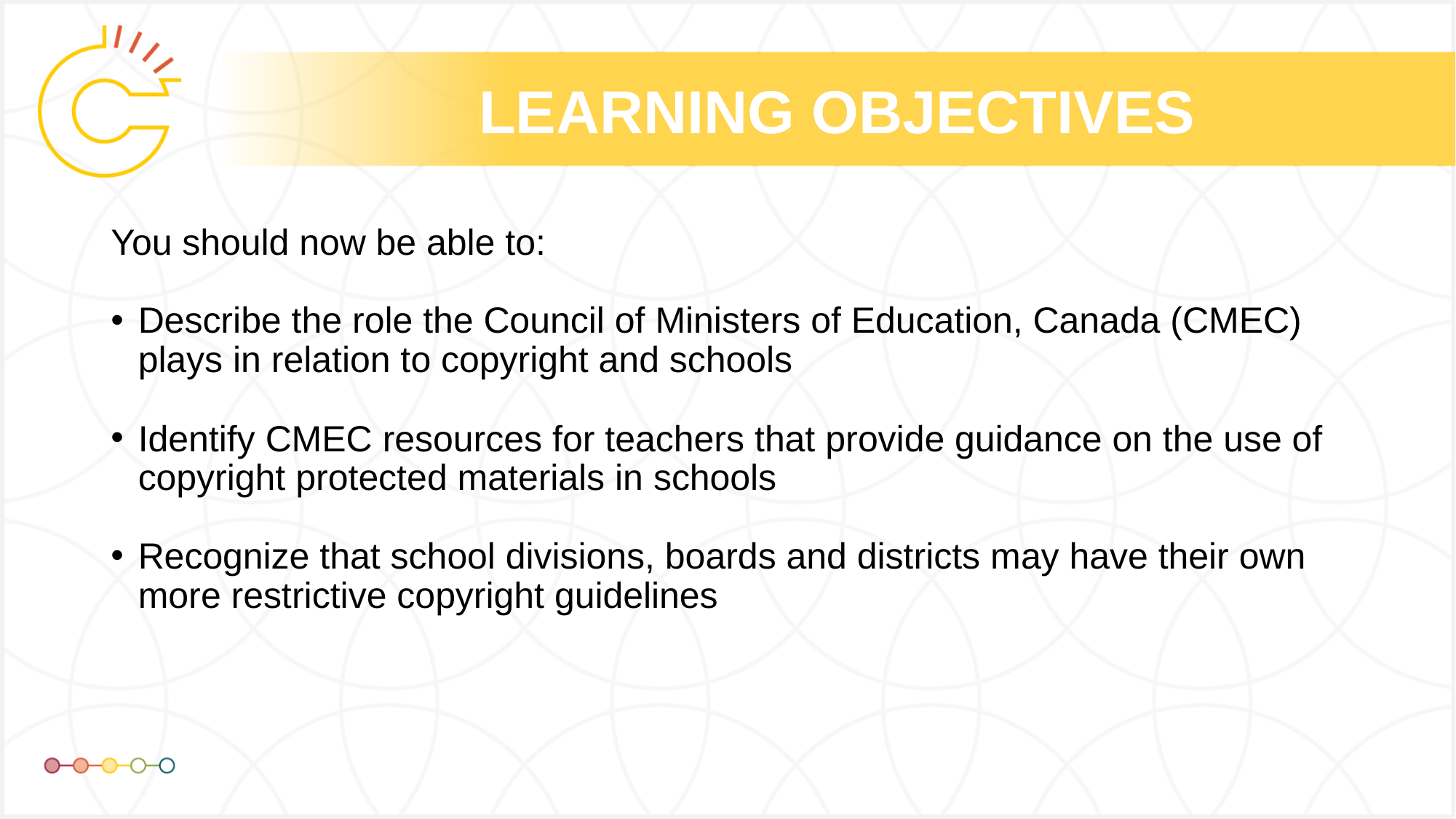

# LEARNING OBJECTIVES
You should now be able to:

Describe the role the Council of Ministers of Education, Canada (CMEC) plays in relation to copyright and schools

Identify CMEC resources for teachers that provide guidance on the use of copyright protected materials in schools

Recognize that school divisions, boards and districts may have their own more restrictive copyright guidelines